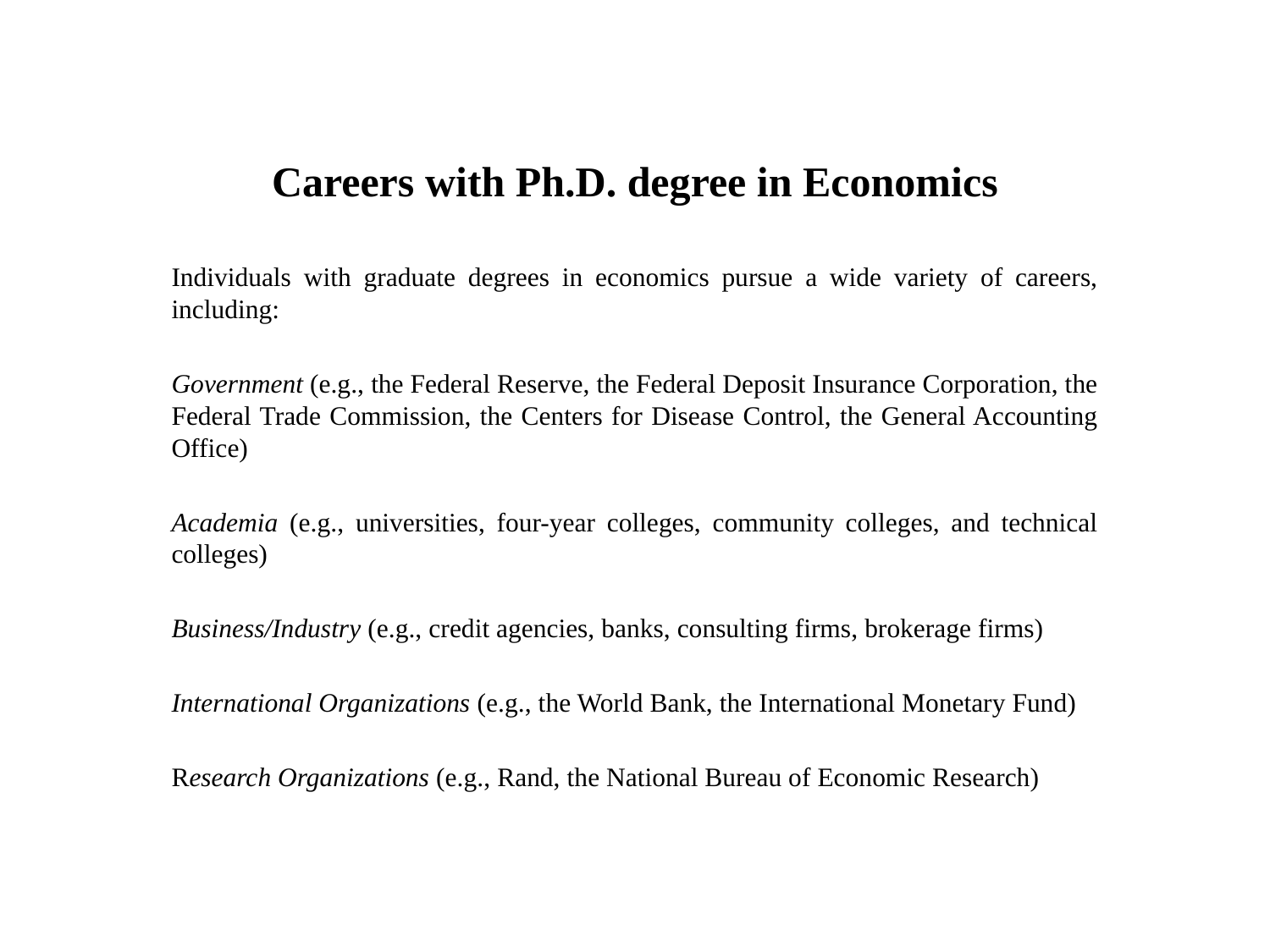

# Careers with Ph.D. degree in Economics
Individuals with graduate degrees in economics pursue a wide variety of careers, including:

Government (e.g., the Federal Reserve, the Federal Deposit Insurance Corporation, the Federal Trade Commission, the Centers for Disease Control, the General Accounting Office)

Academia (e.g., universities, four-year colleges, community colleges, and technical colleges)

Business/Industry (e.g., credit agencies, banks, consulting firms, brokerage firms)

International Organizations (e.g., the World Bank, the International Monetary Fund)

Research Organizations (e.g., Rand, the National Bureau of Economic Research)